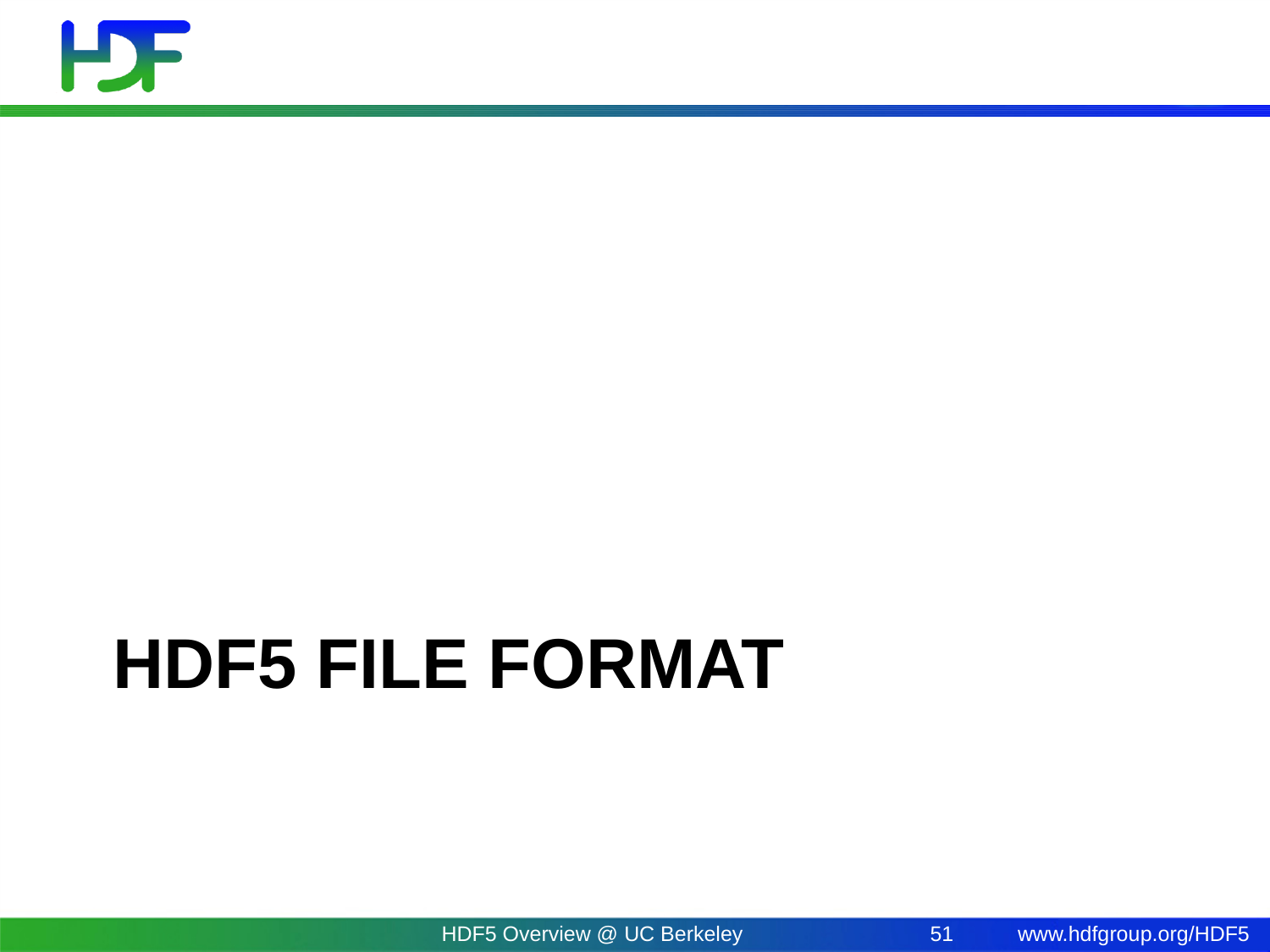

# HDF5 file format
HDF5 Overview @ UC Berkeley
51